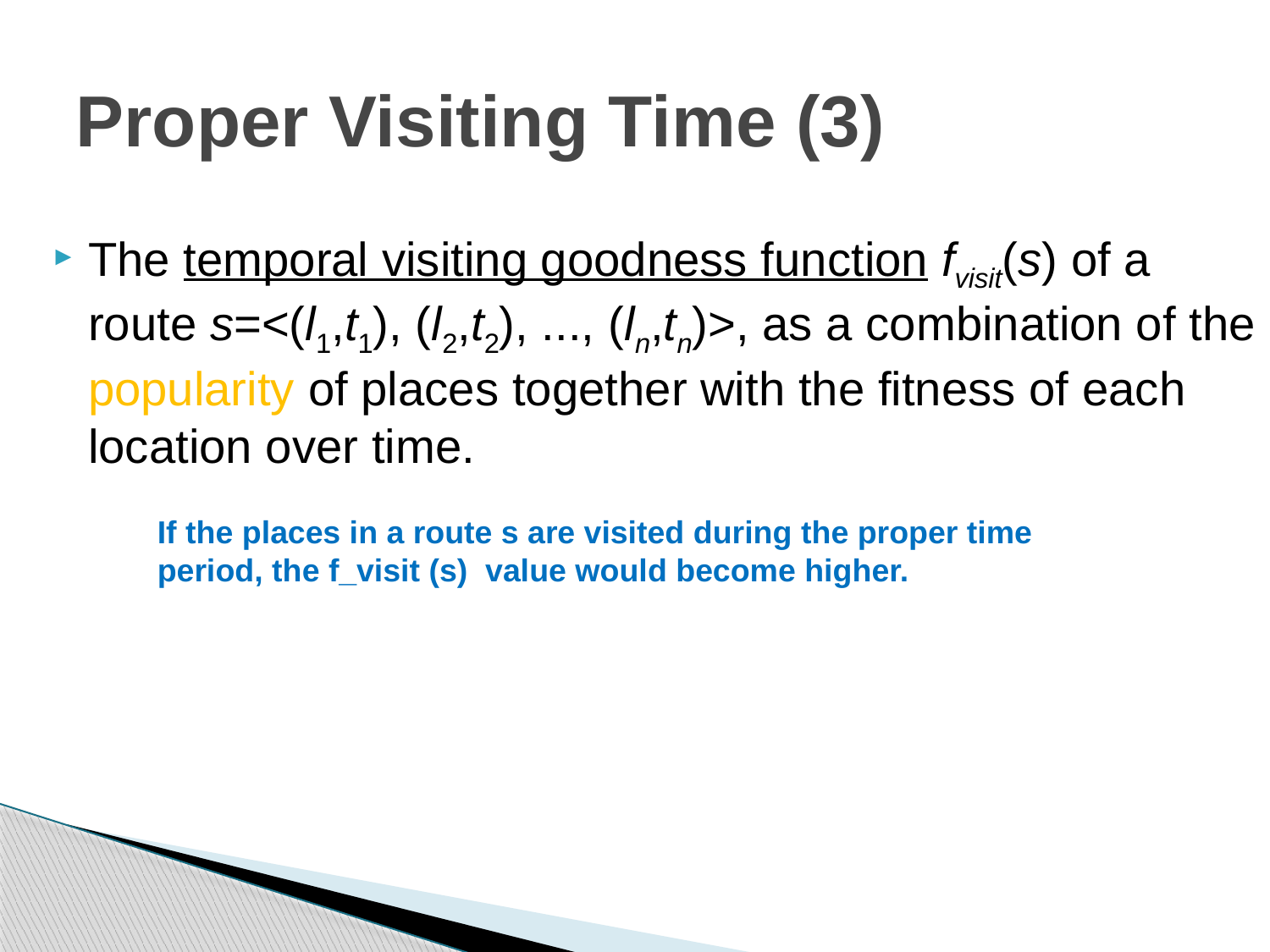

# Proper Visiting Time (3)
The temporal visiting goodness function fvisit(s) of a route s=<(l1,t1), (l2,t2), ..., (ln,tn)>, as a combination of the popularity of places together with the fitness of each location over time.
If the places in a route s are visited during the proper time period, the f_visit (s)  value would become higher.